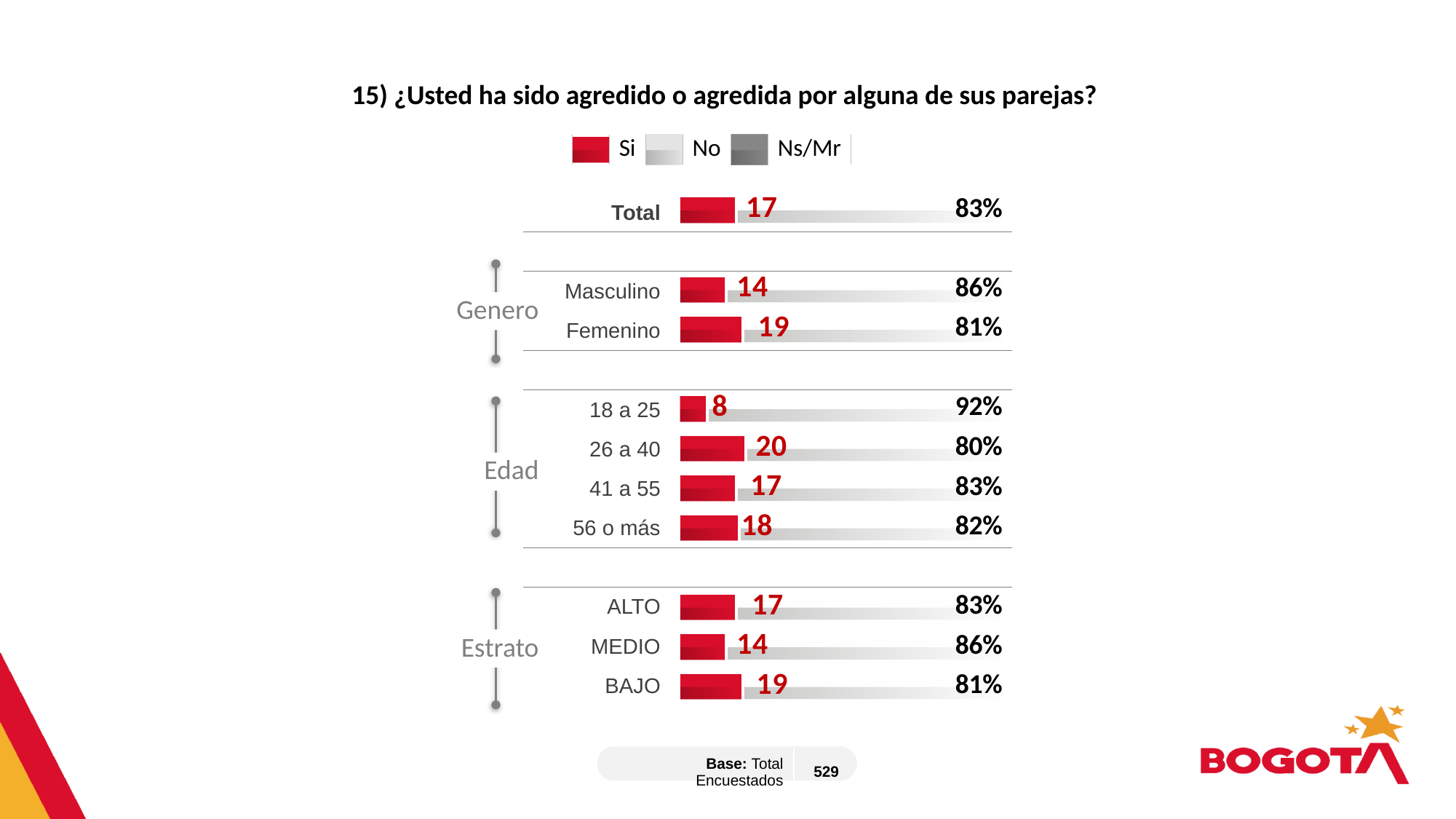

15) ¿Usted ha sido agredido o agredida por alguna de sus parejas?
|  | Si |  | No |  | Ns/Mr |
| --- | --- | --- | --- | --- | --- |

### Chart

| Category | Serie 1 | Serie 2 |
|---|---|---|
| Categoría 1 | 17.0 | 83.0 |
| Categoría 2 | None | None |
| Categoría 3 | 14.0 | 86.0 |
| Categoría 4 | 19.0 | 81.0 |
| Total |  |
| --- | --- |
|  |  |
| Masculino |  |
| Femenino |  |
|  |  |
| 18 a 25 |  |
| 26 a 40 |  |
| 41 a 55 |  |
| 56 o más |  |
|  |  |
| ALTO |  |
| MEDIO |  |
| BAJO |  |
Genero
Edad
Estrato

| Base: Total Encuestados | 529 |
| --- | --- |